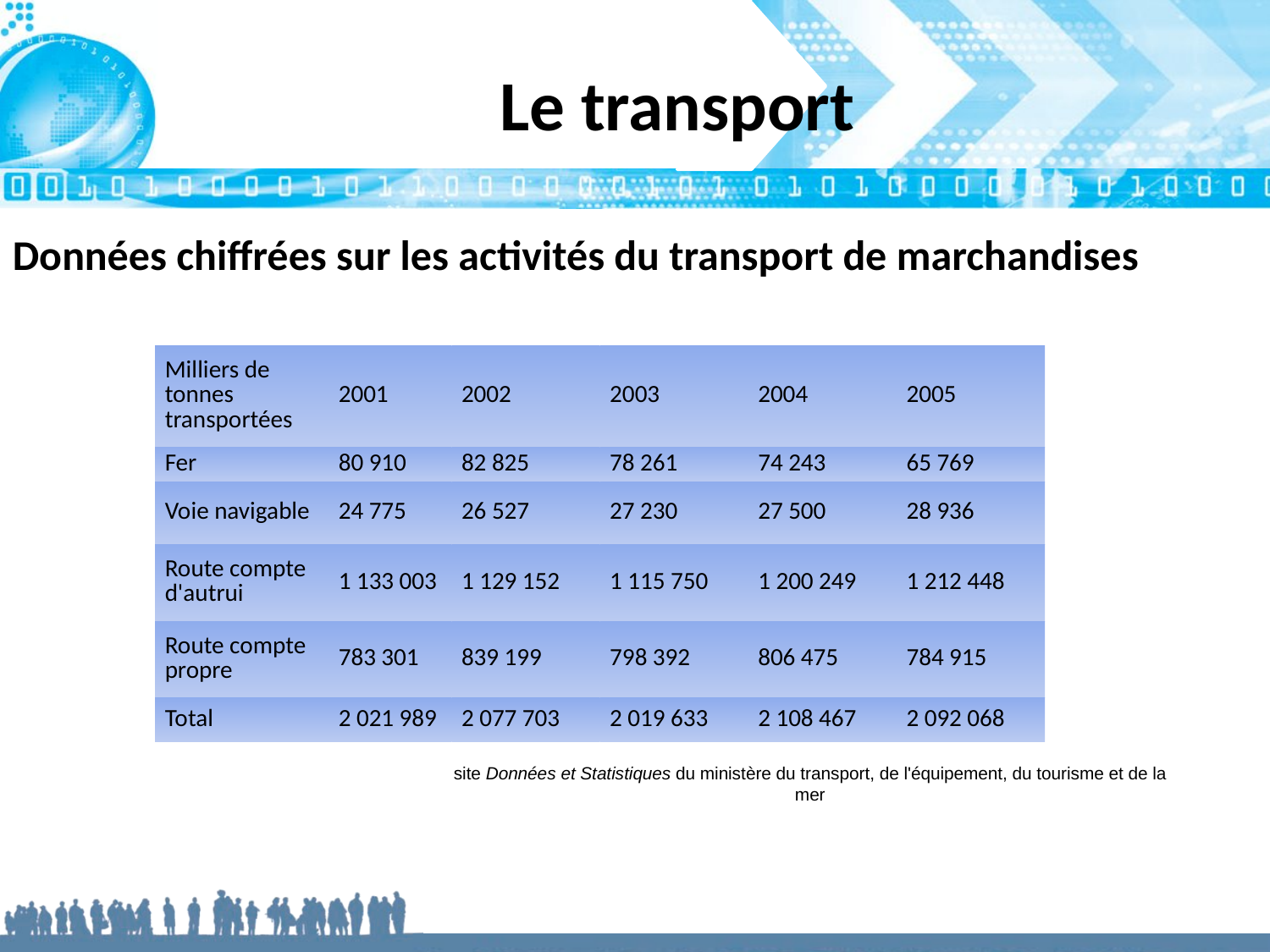

# Le transport
Données chiffrées sur les activités du transport de marchandises
| Milliers de tonnes transportées | 2001 | 2002 | 2003 | 2004 | 2005 |
| --- | --- | --- | --- | --- | --- |
| Fer | 80 910 | 82 825 | 78 261 | 74 243 | 65 769 |
| Voie navigable | 24 775 | 26 527 | 27 230 | 27 500 | 28 936 |
| Route compte d'autrui | 1 133 003 | 1 129 152 | 1 115 750 | 1 200 249 | 1 212 448 |
| Route compte propre | 783 301 | 839 199 | 798 392 | 806 475 | 784 915 |
| Total | 2 021 989 | 2 077 703 | 2 019 633 | 2 108 467 | 2 092 068 |
site Données et Statistiques du ministère du transport, de l'équipement, du tourisme et de la mer